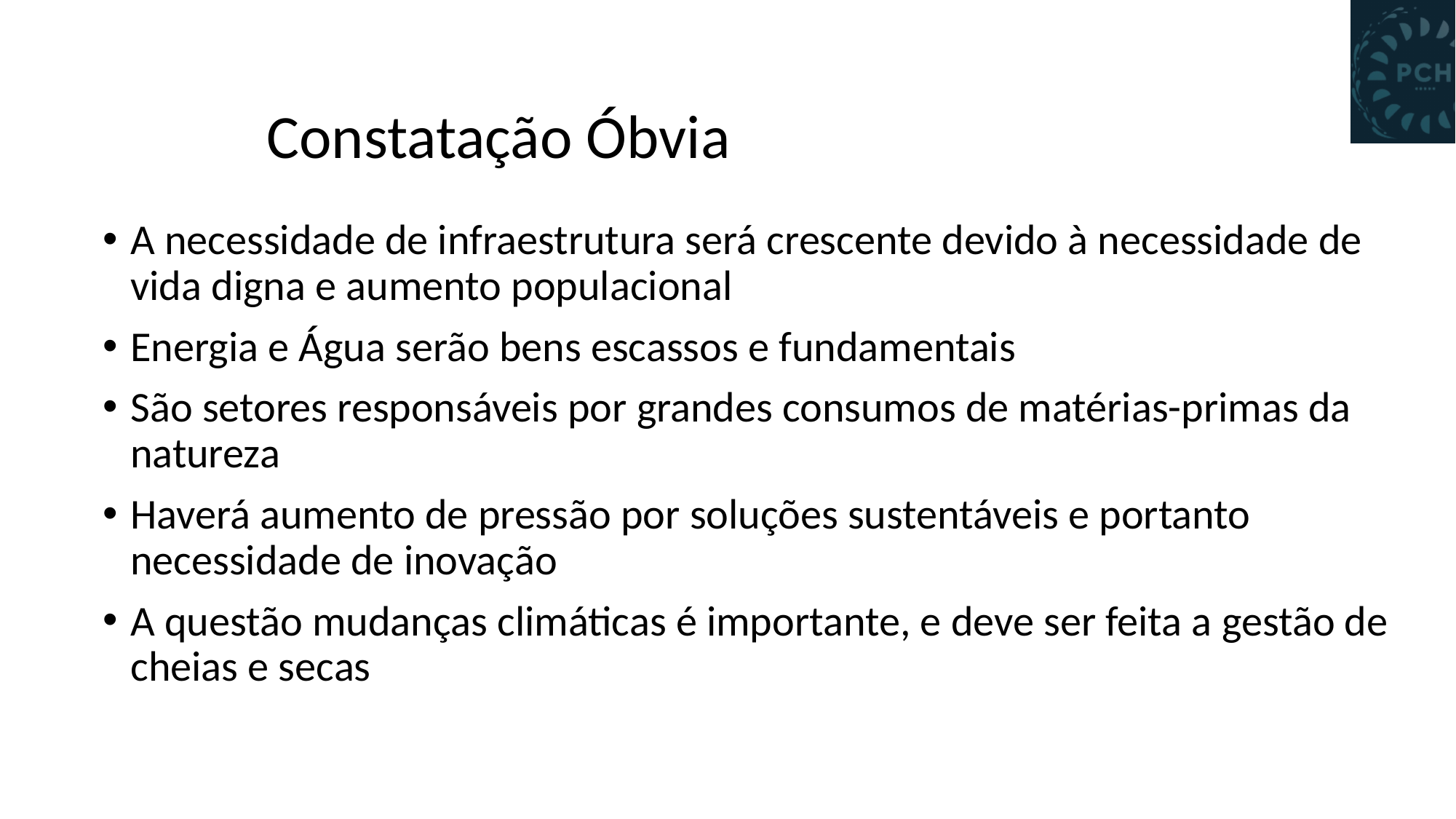

# Constatação Óbvia
A necessidade de infraestrutura será crescente devido à necessidade de vida digna e aumento populacional
Energia e Água serão bens escassos e fundamentais
São setores responsáveis por grandes consumos de matérias-primas da natureza
Haverá aumento de pressão por soluções sustentáveis e portanto necessidade de inovação
A questão mudanças climáticas é importante, e deve ser feita a gestão de cheias e secas